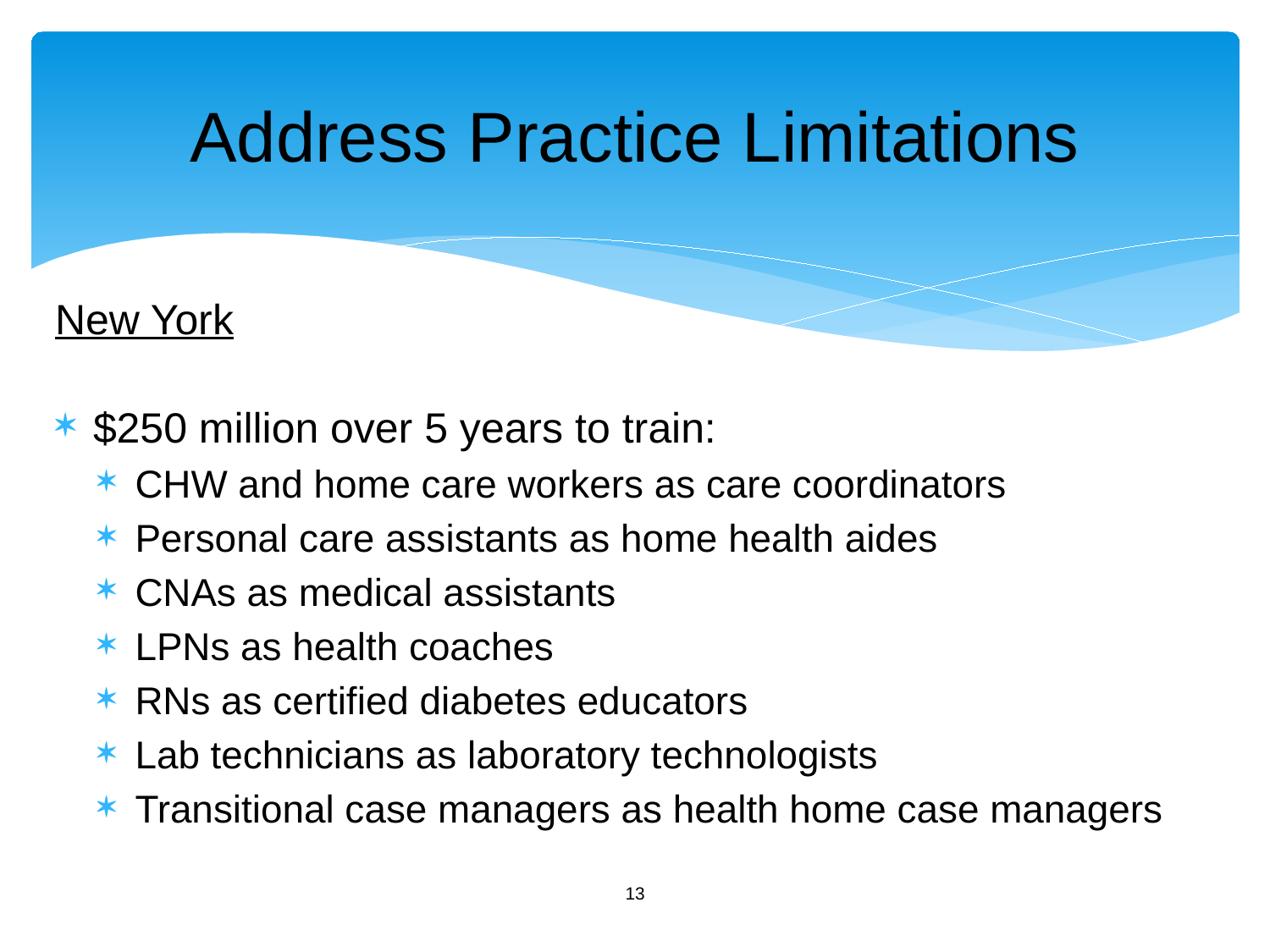

# Address Practice Limitations
New York

$250 million over 5 years to train:
CHW and home care workers as care coordinators
Personal care assistants as home health aides
CNAs as medical assistants
LPNs as health coaches
RNs as certified diabetes educators
Lab technicians as laboratory technologists
Transitional case managers as health home case managers

13